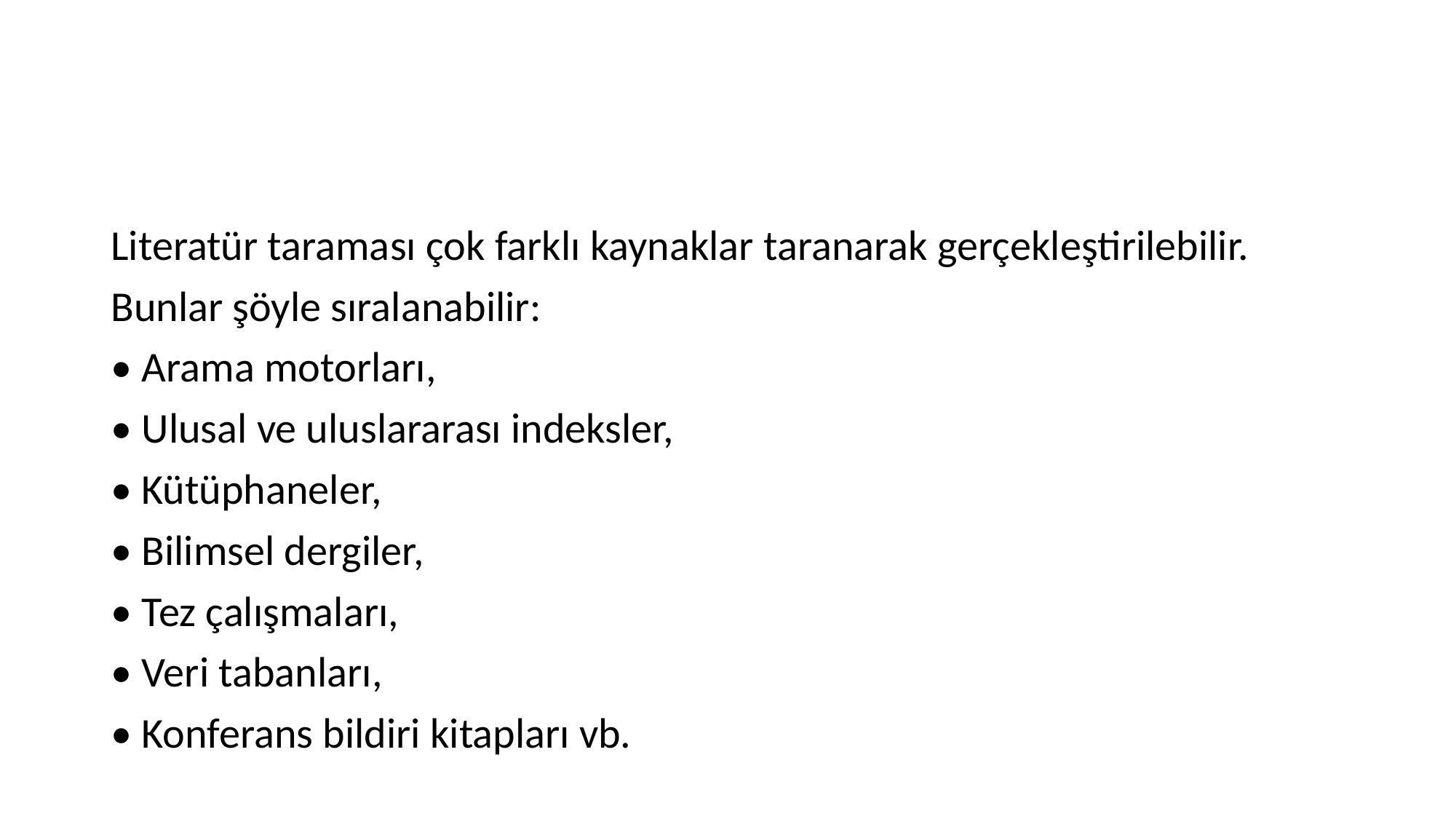

#
Literatür taraması çok farklı kaynaklar taranarak gerçekleştirilebilir.
Bunlar şöyle sıralanabilir:
• Arama motorları,
• Ulusal ve uluslararası indeksler,
• Kütüphaneler,
• Bilimsel dergiler,
• Tez çalışmaları,
• Veri tabanları,
• Konferans bildiri kitapları vb.